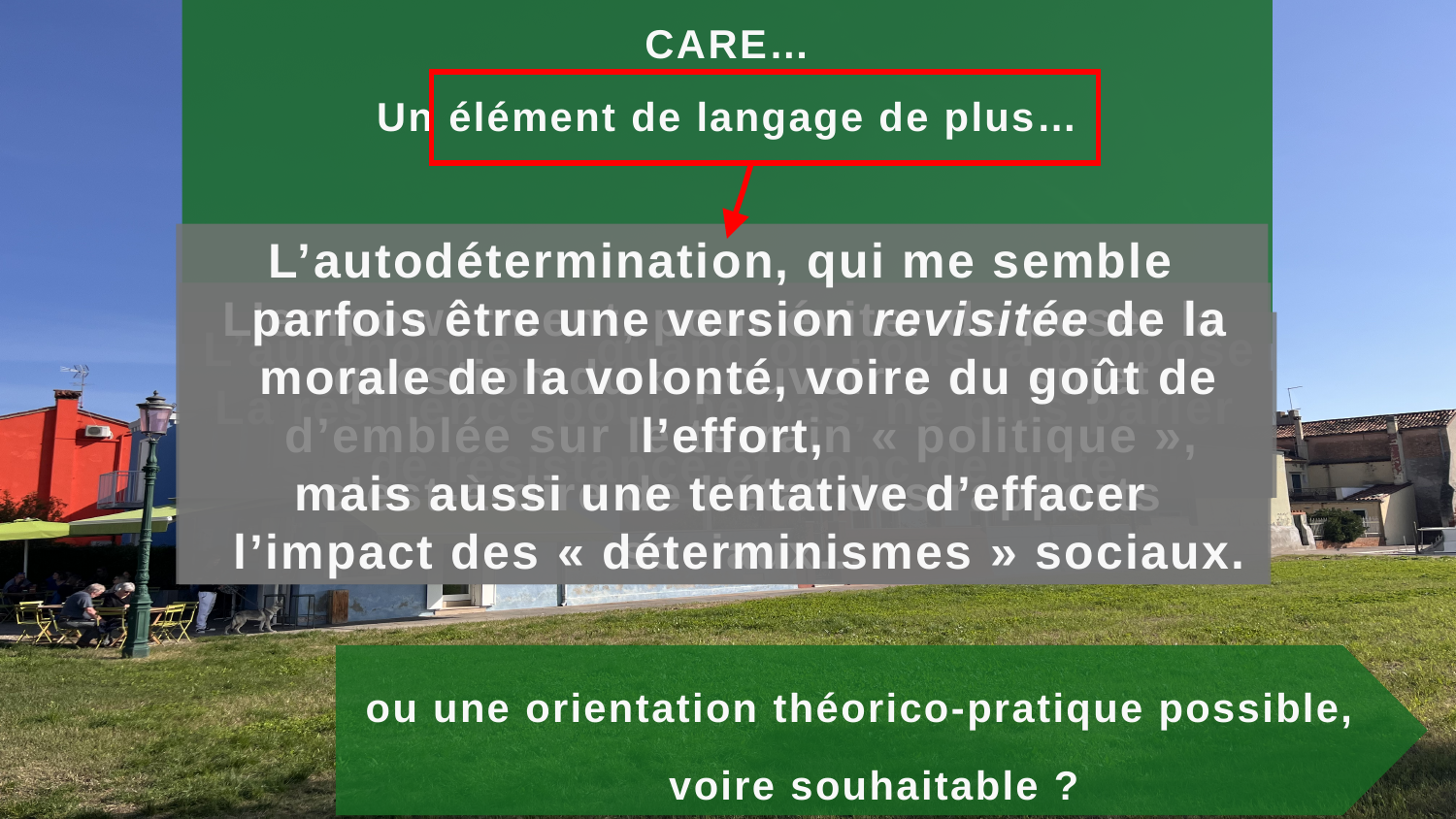

CARE…
Un élément de langage de plus…

L’autodétermination, qui me semble parfois être une version revisitée de la morale de la volonté, voire du goût de l’effort,
mais aussi une tentative d’effacer l’impact des « déterminismes » sociaux.
L’empowerment, pour éviter de poser la question du « pouvoir » du sujet d’emblée sur le terrain « politique », c’est-à-dire de l’état des rapports sociaux…
L’autonomie…  quand on nous la propose comme un état d’indépendance que le sujet devra obligatoirement atteindre
La résilience pour ne pas, ne plus parler de résistance et donc de lutte
ou une orientation théorico-pratique possible, voire souhaitable ?